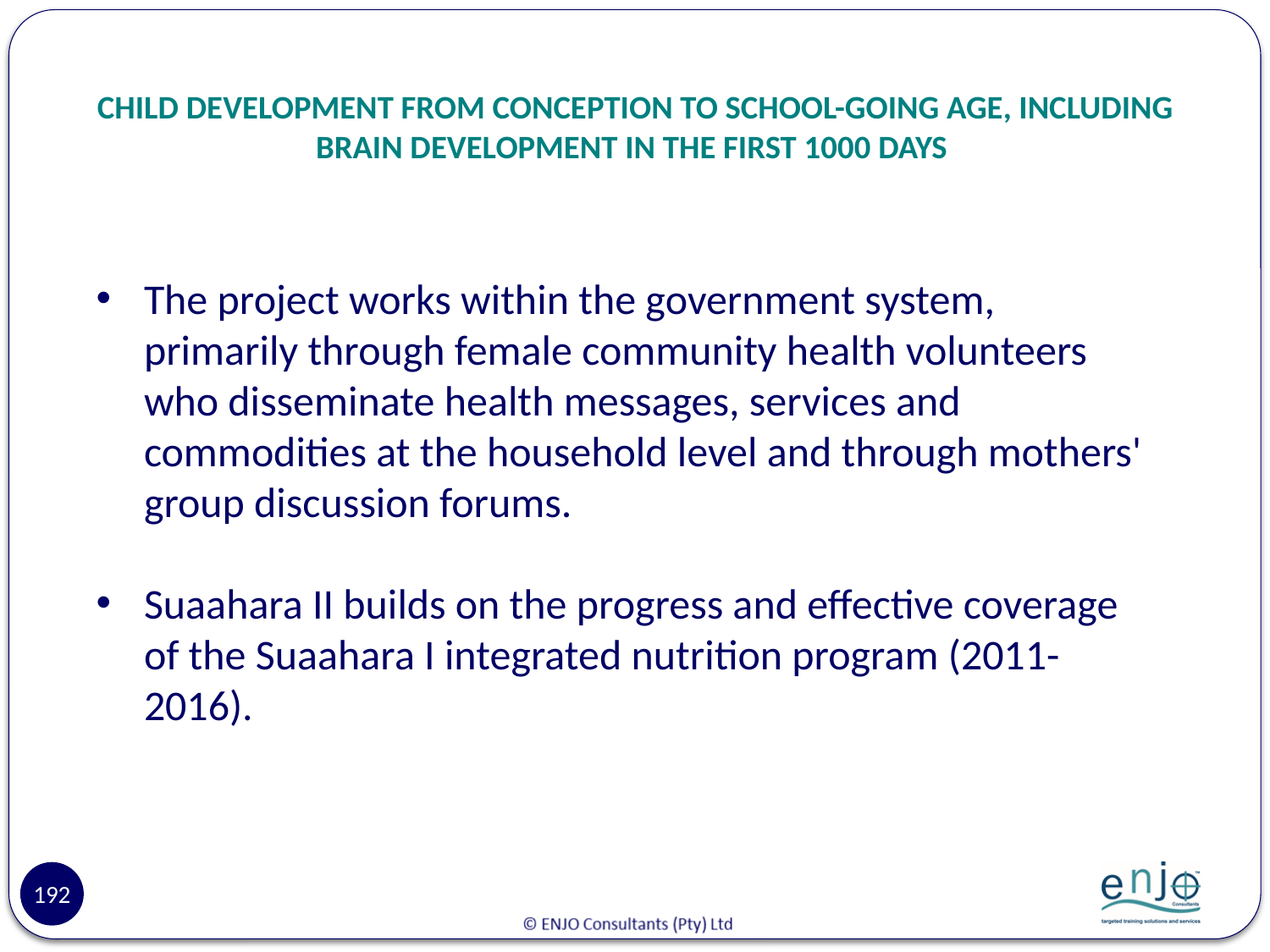

# CHILD DEVELOPMENT FROM CONCEPTION TO SCHOOL-GOING AGE, INCLUDING BRAIN DEVELOPMENT IN THE FIRST 1000 DAYS

The project works within the government system, primarily through female community health volunteers who disseminate health messages, services and commodities at the household level and through mothers' group discussion forums.

Suaahara II builds on the progress and effective coverage of the Suaahara I integrated nutrition program (2011-2016).

192